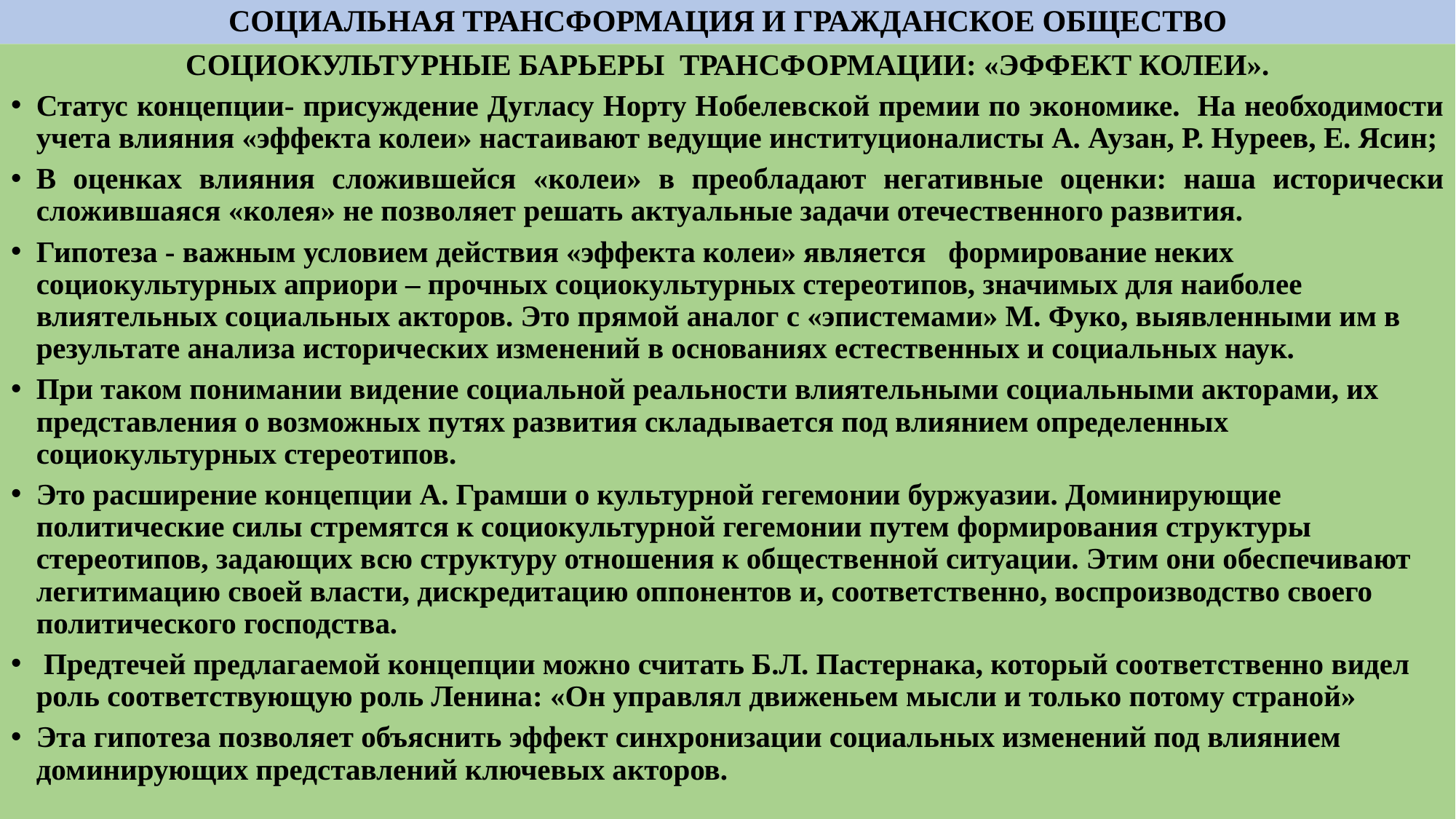

# СОЦИАЛЬНАЯ ТРАНСФОРМАЦИЯ И ГРАЖДАНСКОЕ ОБЩЕСТВО
СОЦИОКУЛЬТУРНЫЕ БАРЬЕРЫ  ТРАНСФОРМАЦИИ: «ЭФФЕКТ КОЛЕИ».
Статус концепции- присуждение Дугласу Норту Нобелевской премии по экономике.  На необходимости учета влияния «эффекта колеи» настаивают ведущие институционалисты А. Аузан, Р. Нуреев, Е. Ясин;
В оценках влияния сложившейся «колеи» в преобладают негативные оценки: наша исторически сложившаяся «колея» не позволяет решать актуальные задачи отечественного развития.
Гипотеза - важным условием действия «эффекта колеи» является   формирование неких социокультурных априори – прочных социокультурных стереотипов, значимых для наиболее влиятельных социальных акторов. Это прямой аналог с «эпистемами» М. Фуко, выявленными им в результате анализа исторических изменений в основаниях естественных и социальных наук.
При таком понимании видение социальной реальности влиятельными социальными акторами, их представления о возможных путях развития складывается под влиянием определенных социокультурных стереотипов.
Это расширение концепции А. Грамши о культурной гегемонии буржуазии. Доминирующие политические силы стремятся к социокультурной гегемонии путем формирования структуры стереотипов, задающих всю структуру отношения к общественной ситуации. Этим они обеспечивают легитимацию своей власти, дискредитацию оппонентов и, соответственно, воспроизводство своего политического господства.
 Предтечей предлагаемой концепции можно считать Б.Л. Пастернака, который соответственно видел роль соответствующую роль Ленина: «Он управлял движеньем мысли и только потому страной»
Эта гипотеза позволяет объяснить эффект синхронизации социальных изменений под влиянием доминирующих представлений ключевых акторов.